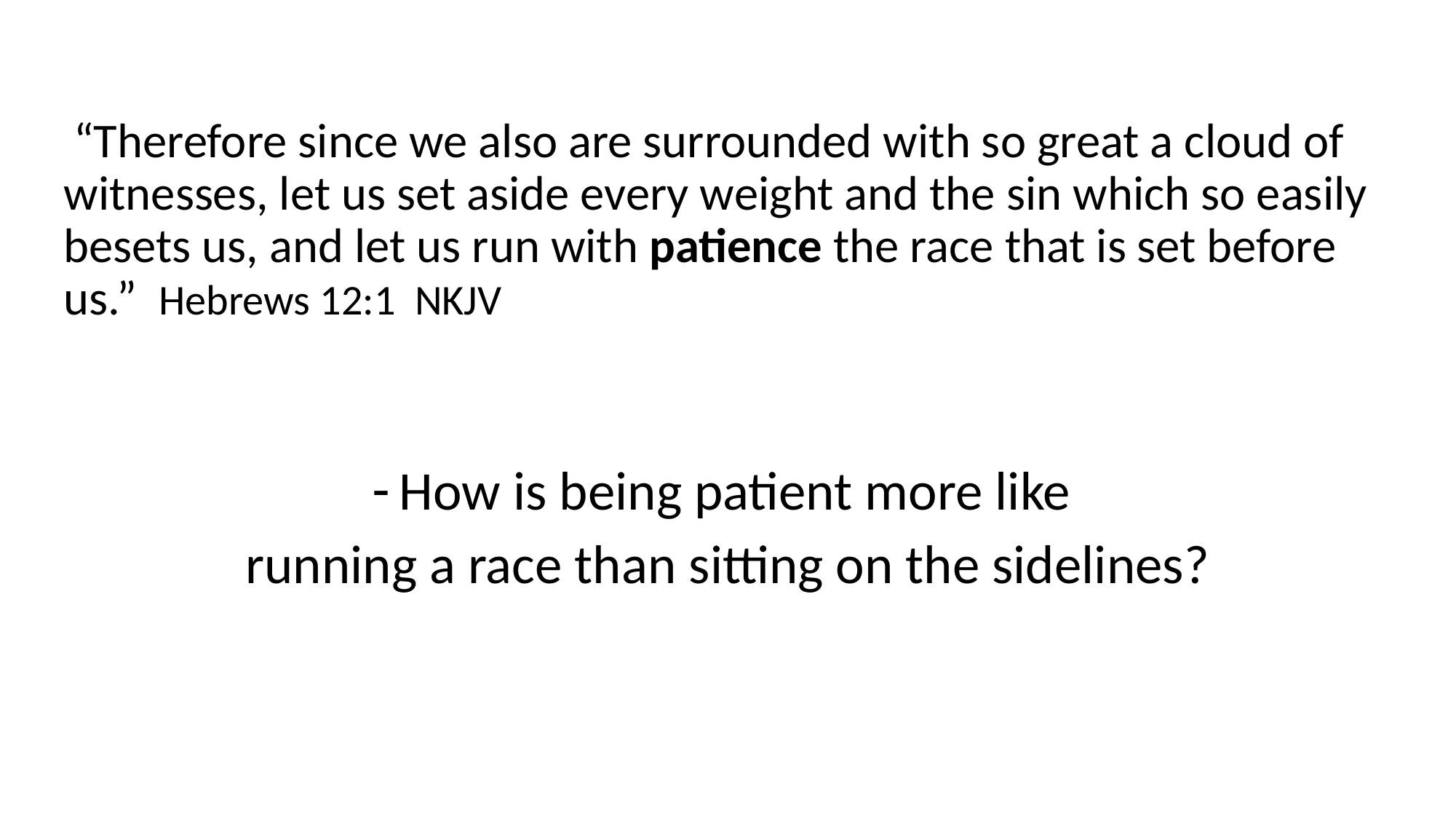

“Therefore since we also are surrounded with so great a cloud of witnesses, let us set aside every weight and the sin which so easily besets us, and let us run with patience the race that is set before us.”  Hebrews 12:1  NKJV

How is being patient more like
running a race than sitting on the sidelines?